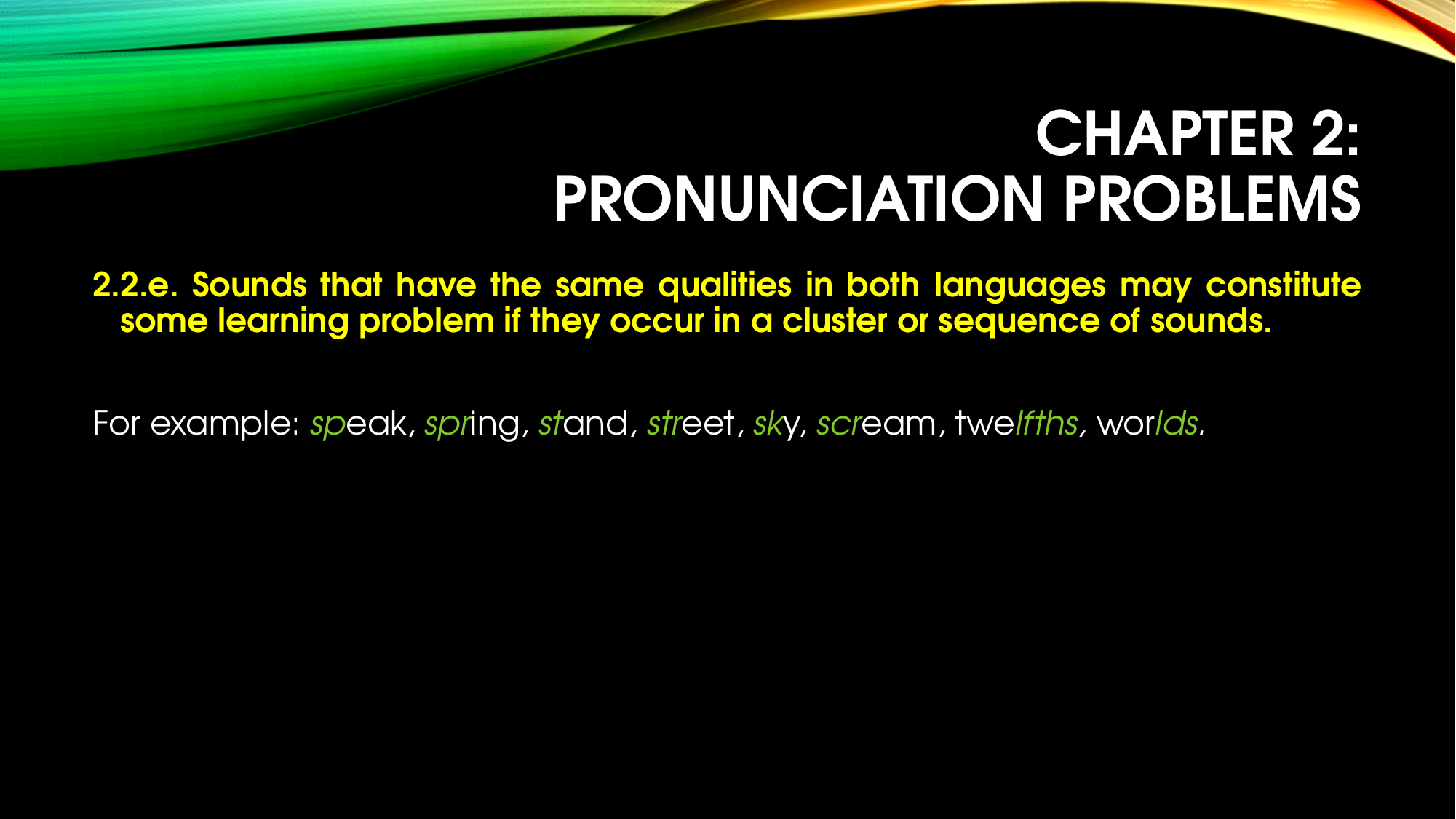

# CHAPTER 2: Pronunciation problems
2.2.e. Sounds that have the same qualities in both languages may constitute some learning problem if they occur in a cluster or sequence of sounds.

For example: speak, spring, stand, street, sky, scream, twelfths, worlds.